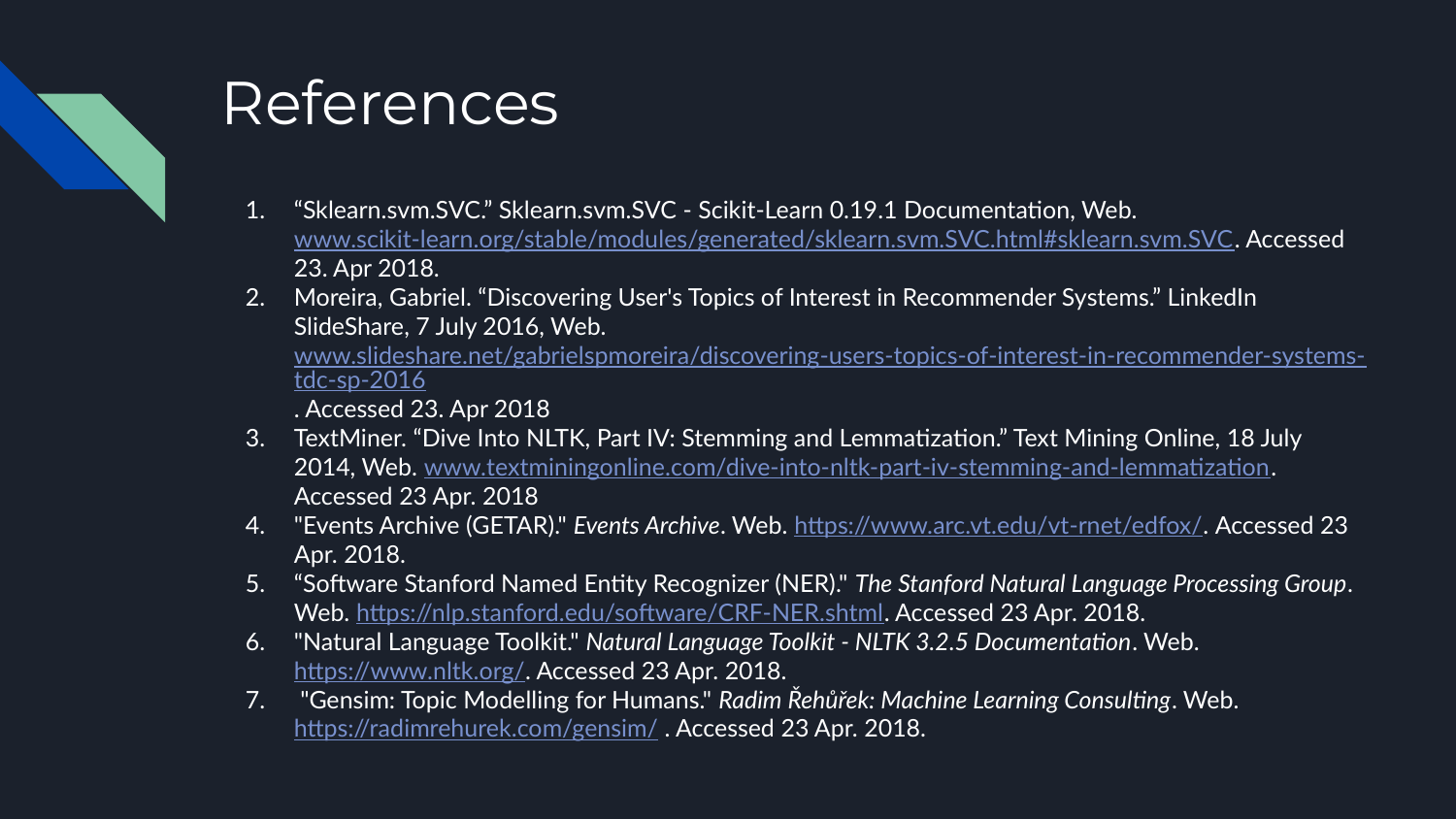

# References
“Sklearn.svm.SVC.” Sklearn.svm.SVC - Scikit-Learn 0.19.1 Documentation, Web. www.scikit-learn.org/stable/modules/generated/sklearn.svm.SVC.html#sklearn.svm.SVC. Accessed 23. Apr 2018.
Moreira, Gabriel. “Discovering User's Topics of Interest in Recommender Systems.” LinkedIn SlideShare, 7 July 2016, Web. www.slideshare.net/gabrielspmoreira/discovering-users-topics-of-interest-in-recommender-systems-tdc-sp-2016. Accessed 23. Apr 2018
TextMiner. “Dive Into NLTK, Part IV: Stemming and Lemmatization.” Text Mining Online, 18 July 2014, Web. www.textminingonline.com/dive-into-nltk-part-iv-stemming-and-lemmatization. Accessed 23 Apr. 2018
"Events Archive (GETAR)." Events Archive. Web. https://www.arc.vt.edu/vt-rnet/edfox/. Accessed 23 Apr. 2018.
“Software Stanford Named Entity Recognizer (NER)." The Stanford Natural Language Processing Group. Web. https://nlp.stanford.edu/software/CRF-NER.shtml. Accessed 23 Apr. 2018.
"Natural Language Toolkit." Natural Language Toolkit - NLTK 3.2.5 Documentation. Web. https://www.nltk.org/. Accessed 23 Apr. 2018.
 "Gensim: Topic Modelling for Humans." Radim Řehůřek: Machine Learning Consulting. Web.  https://radimrehurek.com/gensim/ . Accessed 23 Apr. 2018.